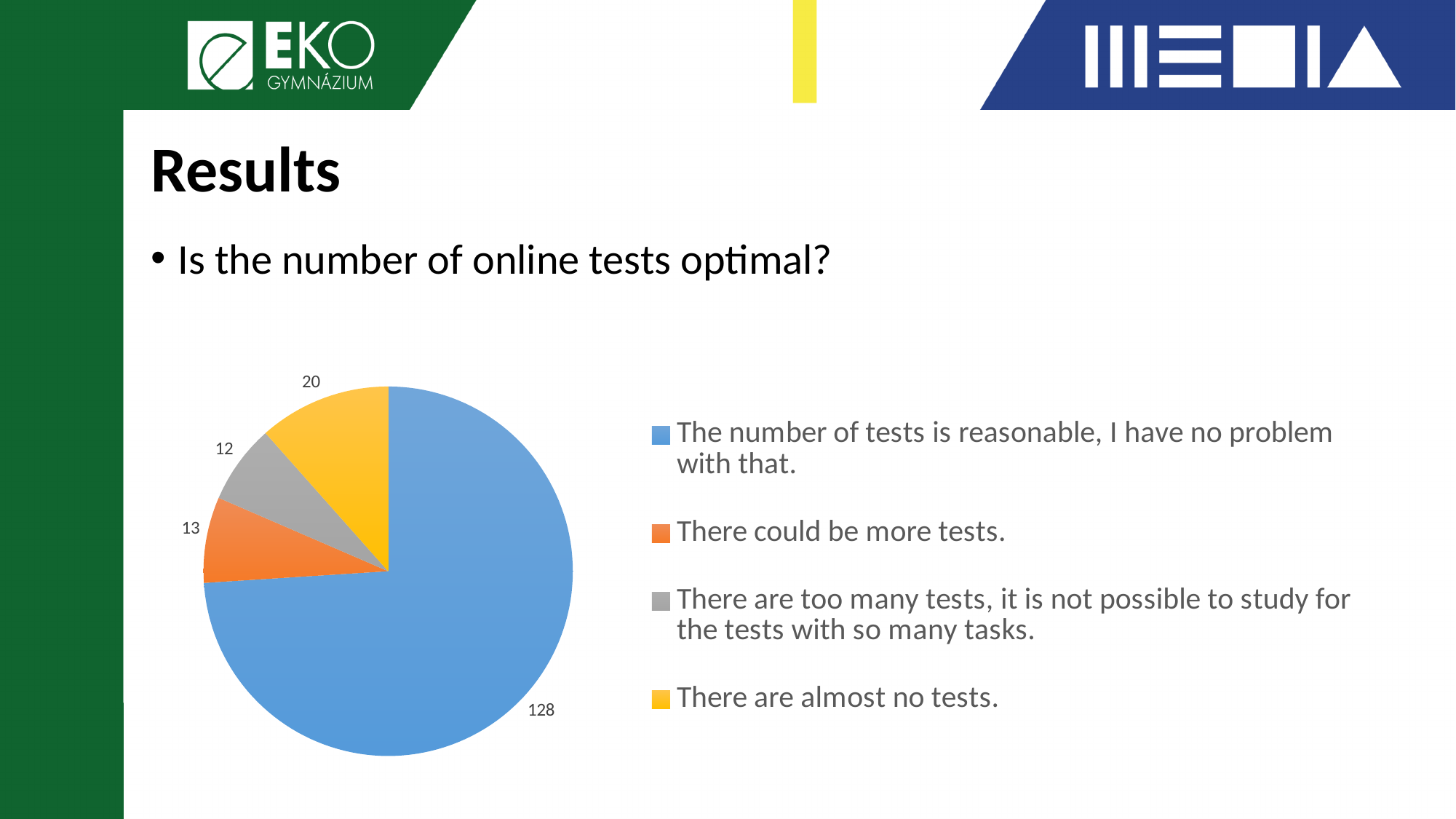

# Results
Is the number of online tests optimal?

### Chart

| Category | Celkem |
|---|---|
| The number of tests is reasonable, I have no problem with that.  | 128.0 |
| There could be more tests.  | 13.0 |
| There are too many tests, it is not possible to study for the tests with so many tasks.  | 12.0 |
| There are almost no tests.  | 20.0 |
| (prázdné) | None |